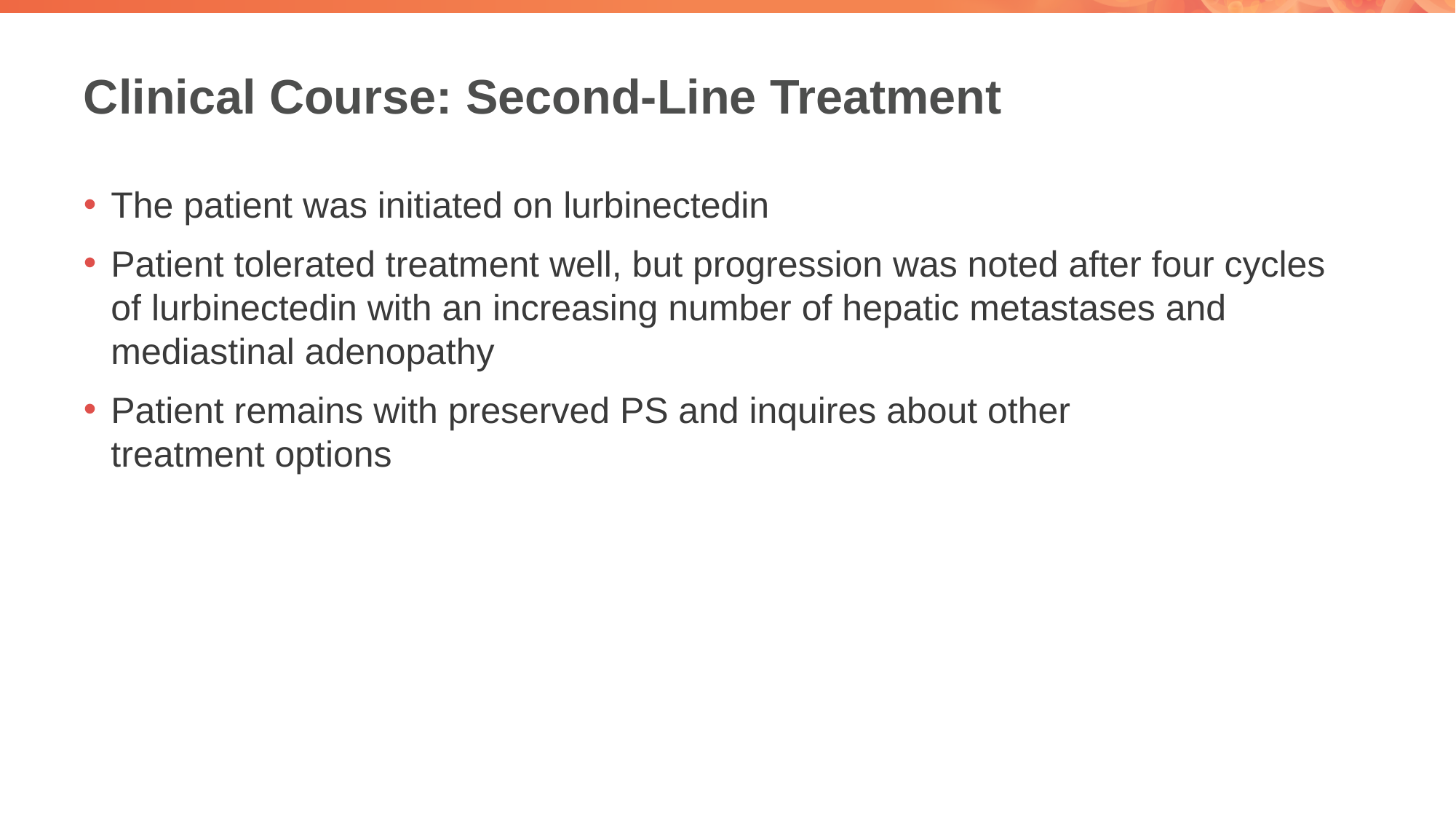

# Clinical Course: Second-Line Treatment
The patient was initiated on lurbinectedin
Patient tolerated treatment well, but progression was noted after four cycles of lurbinectedin with an increasing number of hepatic metastases and mediastinal adenopathy
Patient remains with preserved PS and inquires about other
treatment options